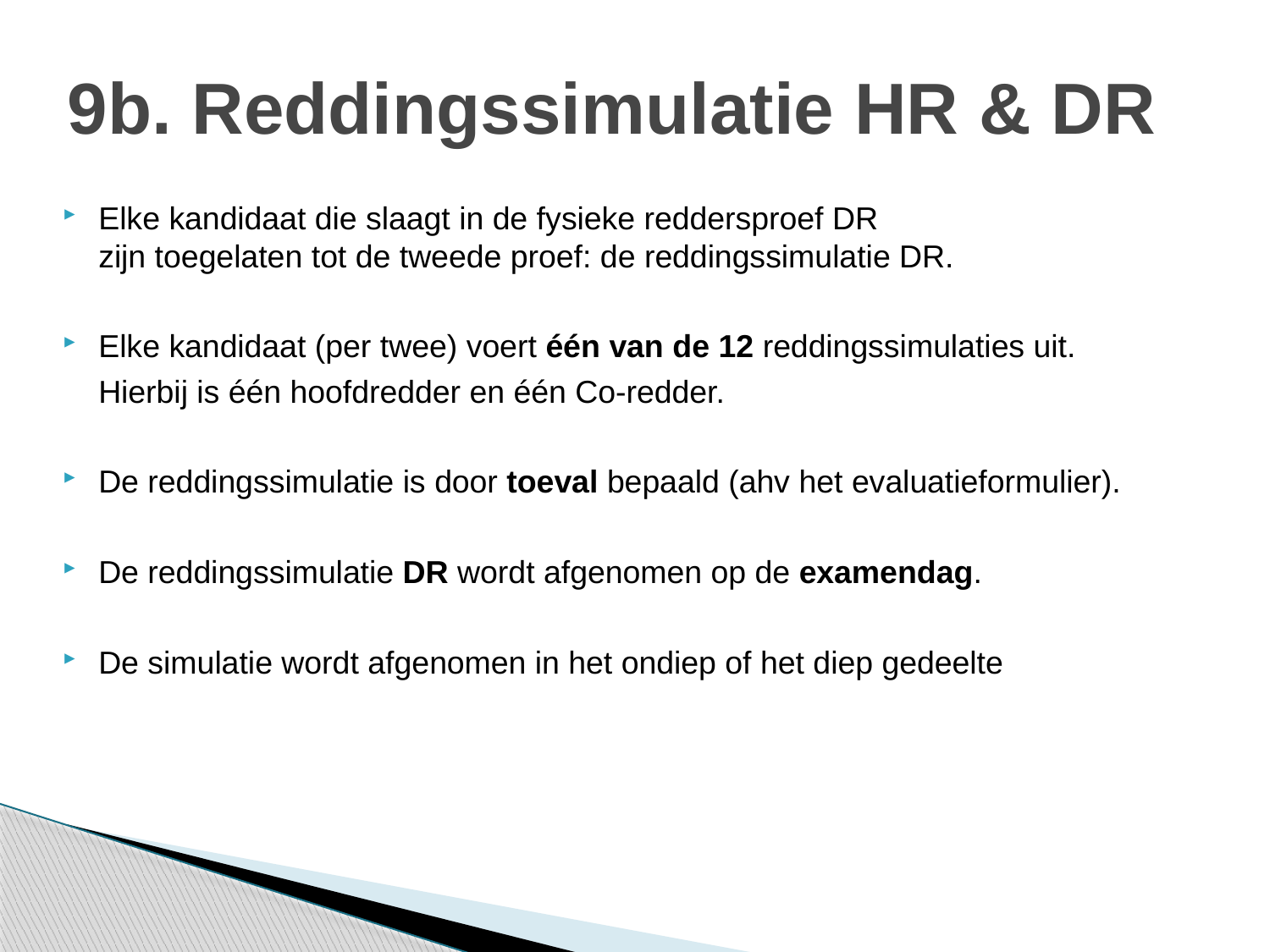

# 9b. Reddingssimulatie HR & DR

Elke kandidaat die slaagt in de fysieke reddersproef DR
zijn toegelaten tot de tweede proef: de reddingssimulatie DR.

Elke kandidaat (per twee) voert één van de 12 reddingssimulaties uit.
    Hierbij is één hoofdredder en één Co-redder.

De reddingssimulatie is door toeval bepaald (ahv het evaluatieformulier).

De reddingssimulatie DR wordt afgenomen op de examendag.

De simulatie wordt afgenomen in het ondiep of het diep gedeelte